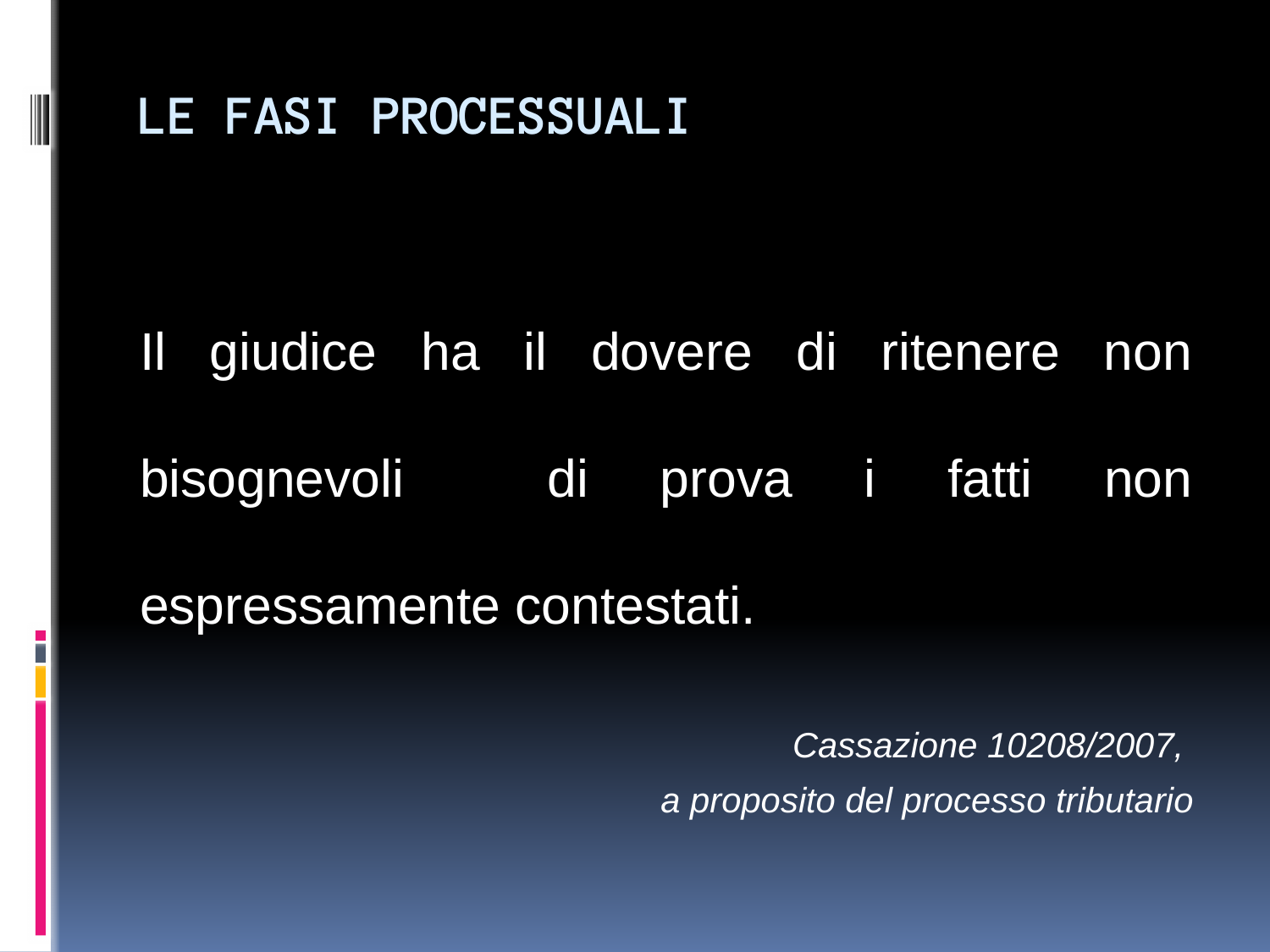

# LE FASI PROCESSUALI
Il giudice ha il dovere di ritenere non bisognevoli  di prova i fatti non espressamente contestati.

Cassazione 10208/2007,
a proposito del processo tributario